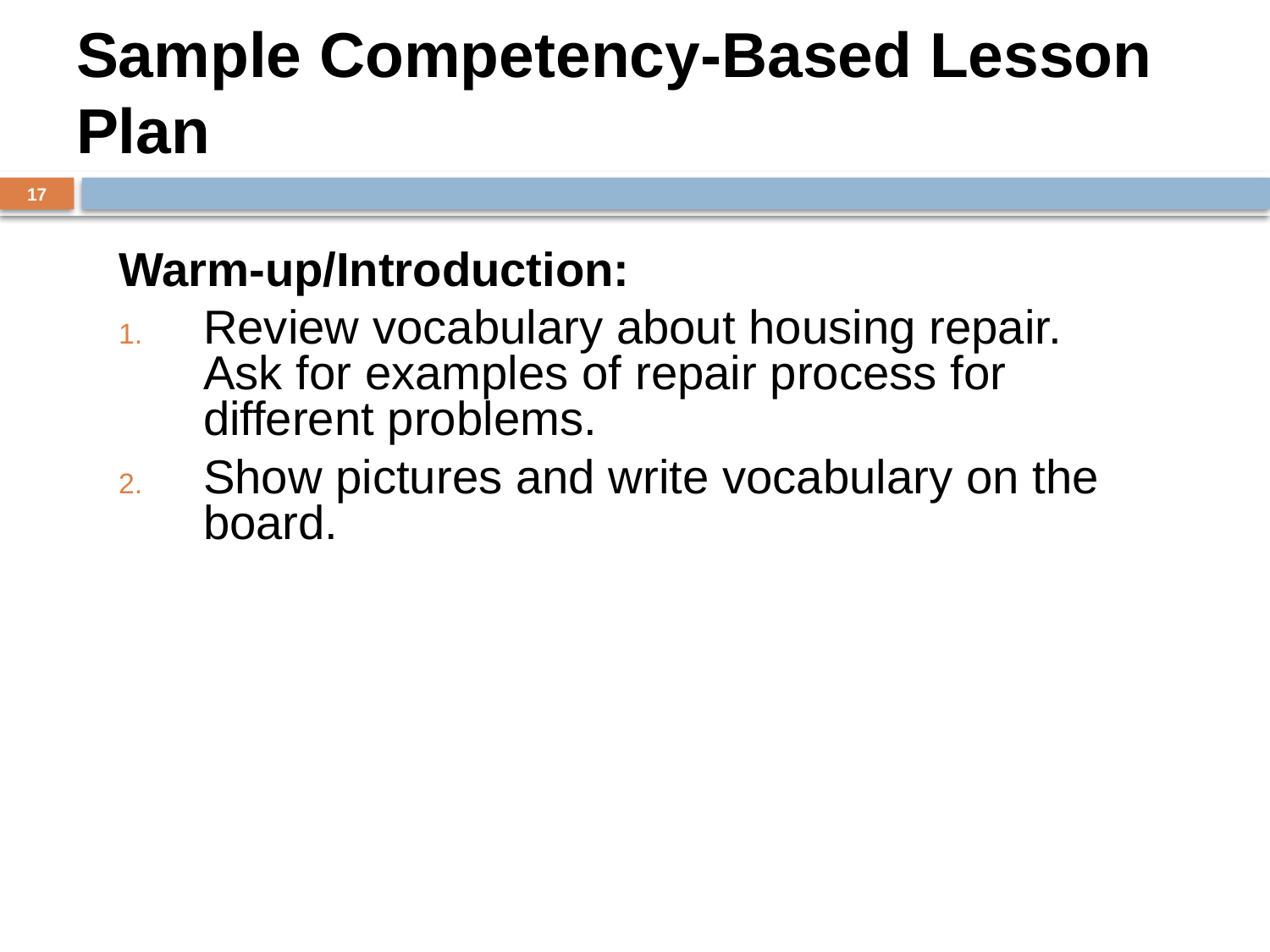

# Sample Competency-Based Lesson Plan
17
Warm-up/Introduction:
Review vocabulary about housing repair.  Ask for examples of repair process for different problems.
Show pictures and write vocabulary on the board.